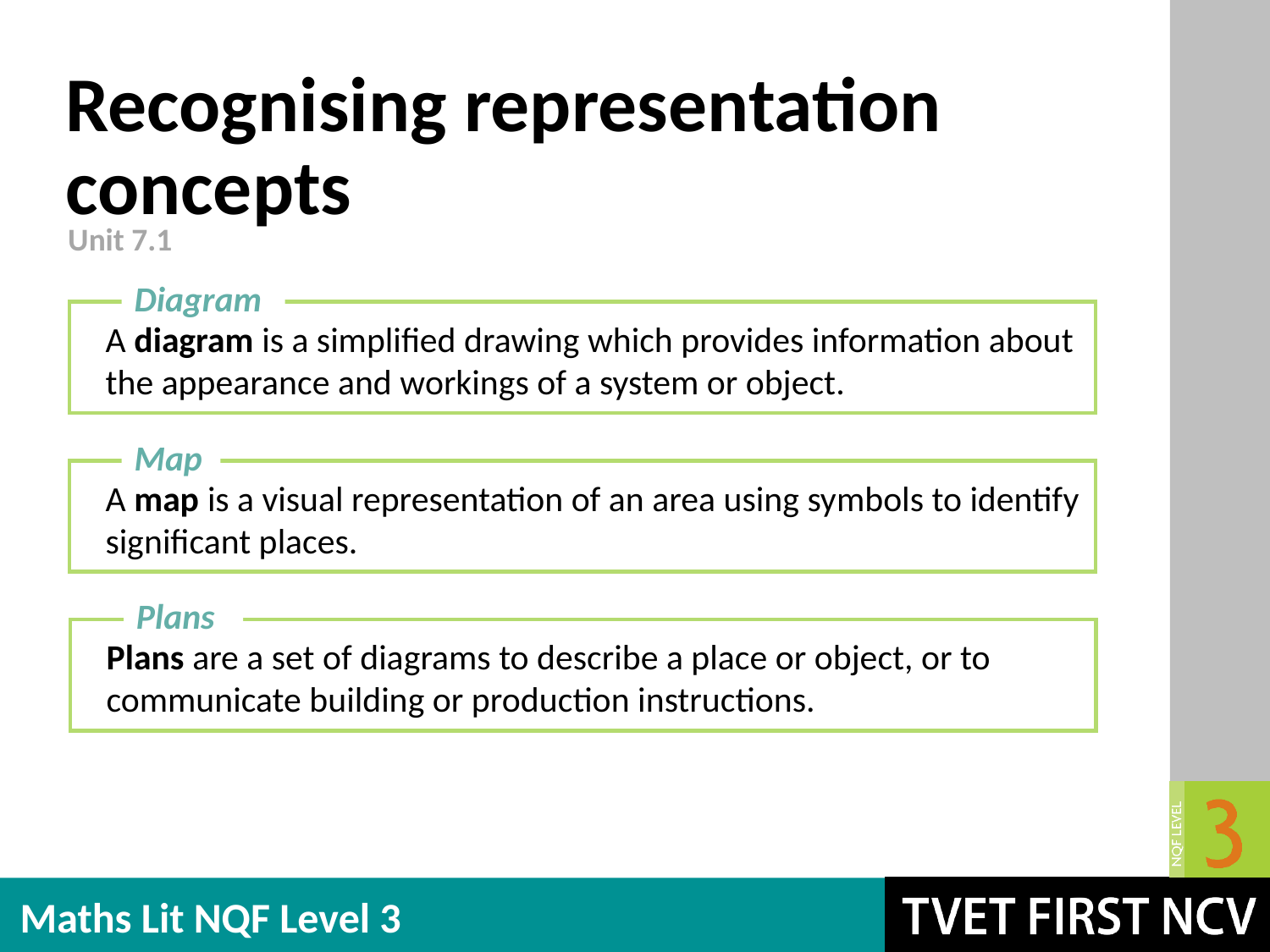

# Recognising representation concepts
Unit 7.1
Diagram

A diagram is a simplified drawing which provides information about the appearance and workings of a system or object.
Map

A map is a visual representation of an area using symbols to identify significant places.
Plans

Plans are a set of diagrams to describe a place or object, or to communicate building or production instructions.